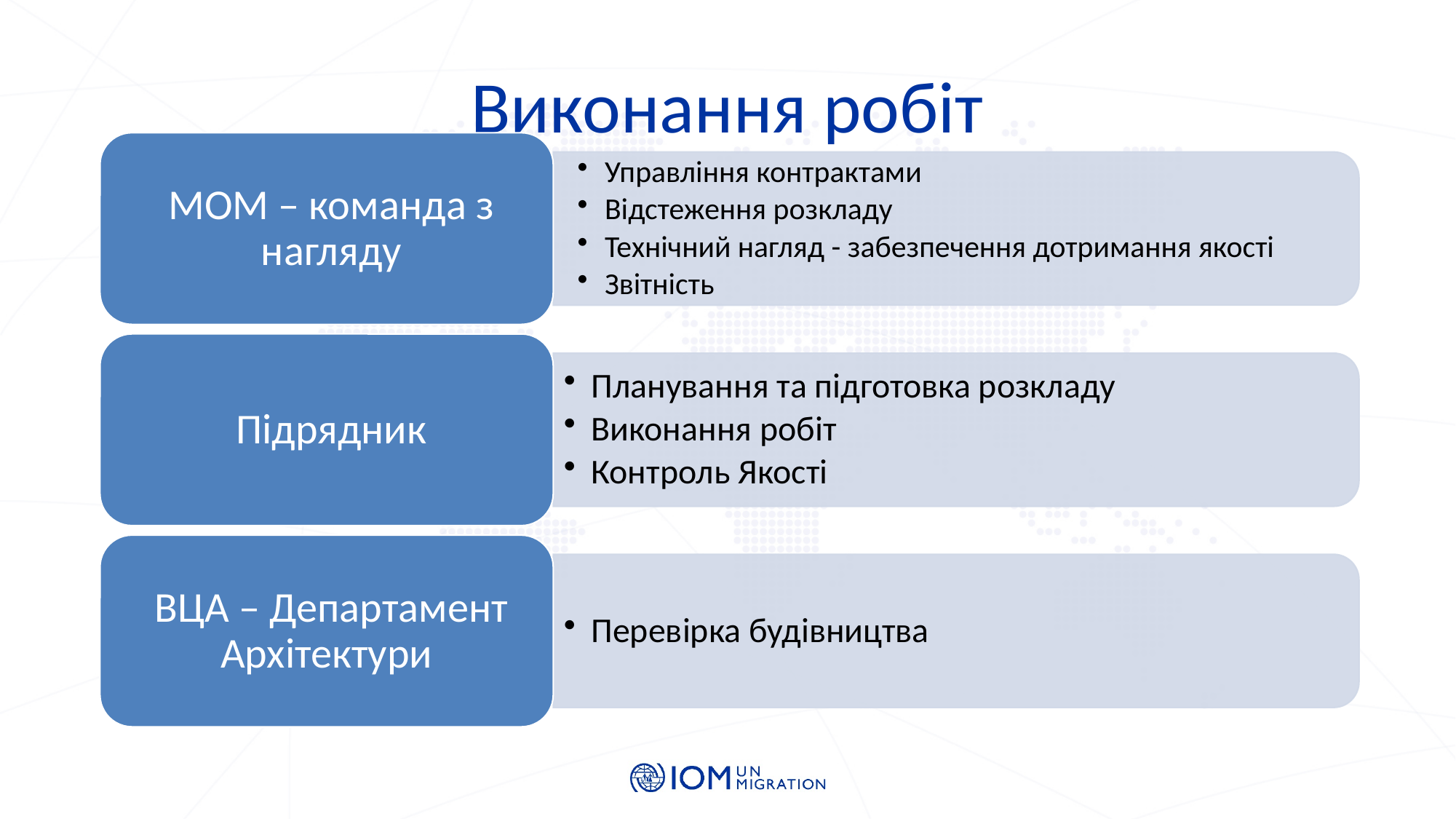

# Виконання робіт
Управління контрактами
Відстеження розкладу
Технічний нагляд - забезпечення дотримання якості
Звітність
МОМ – команда з нагляду
Планування та підготовка розкладу
Виконання робіт
Контроль Якості
Підрядник
Перевірка будівництва
ВЦА – Департамент Архітектури